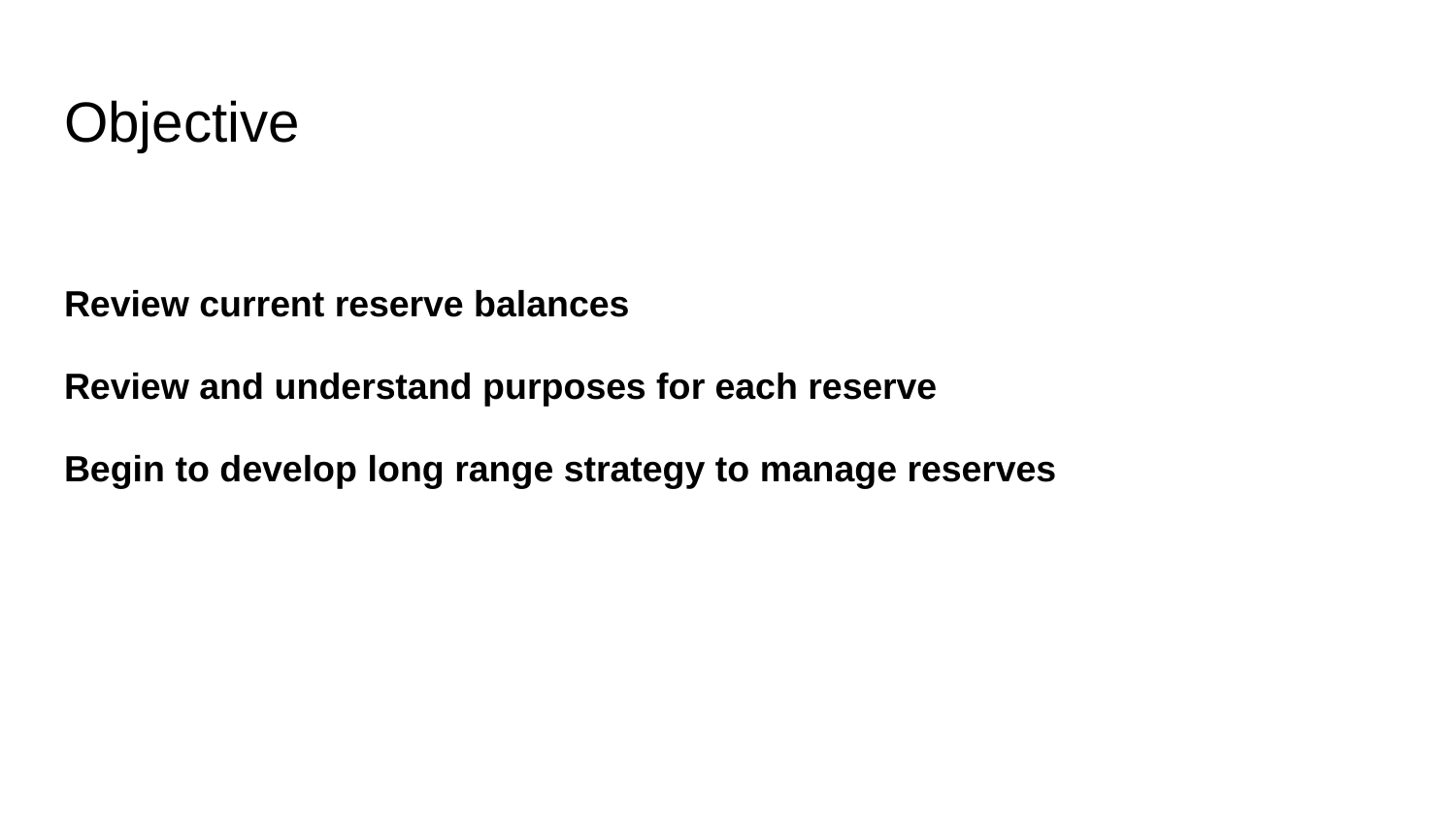

# Objective

Review current reserve balances
Review and understand purposes for each reserve
Begin to develop long range strategy to manage reserves